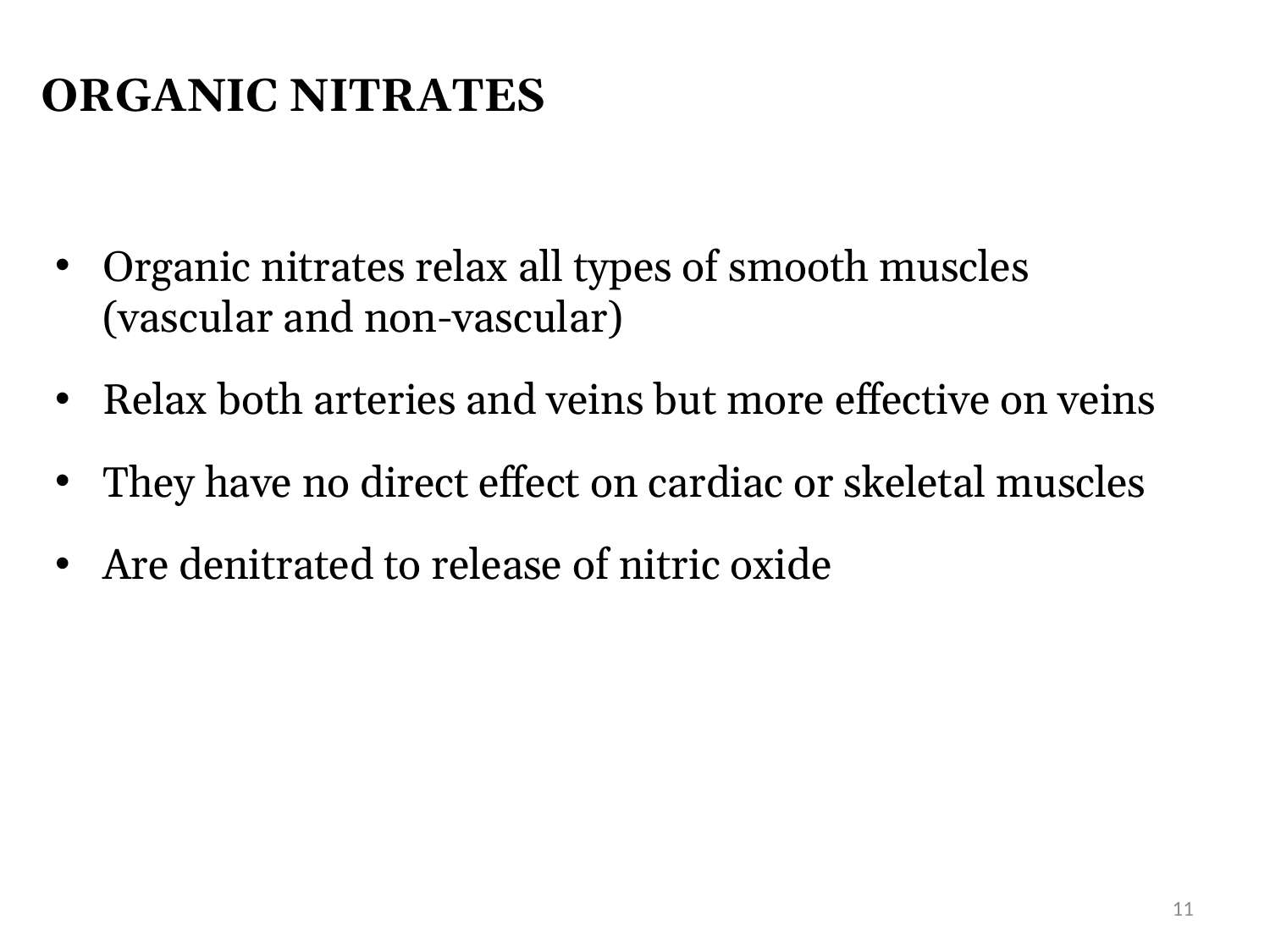

# Organic nitrates
Organic nitrates relax all types of smooth muscles (vascular and non-vascular)
Relax both arteries and veins but more effective on veins
They have no direct effect on cardiac or skeletal muscles
Are denitrated to release of nitric oxide
11